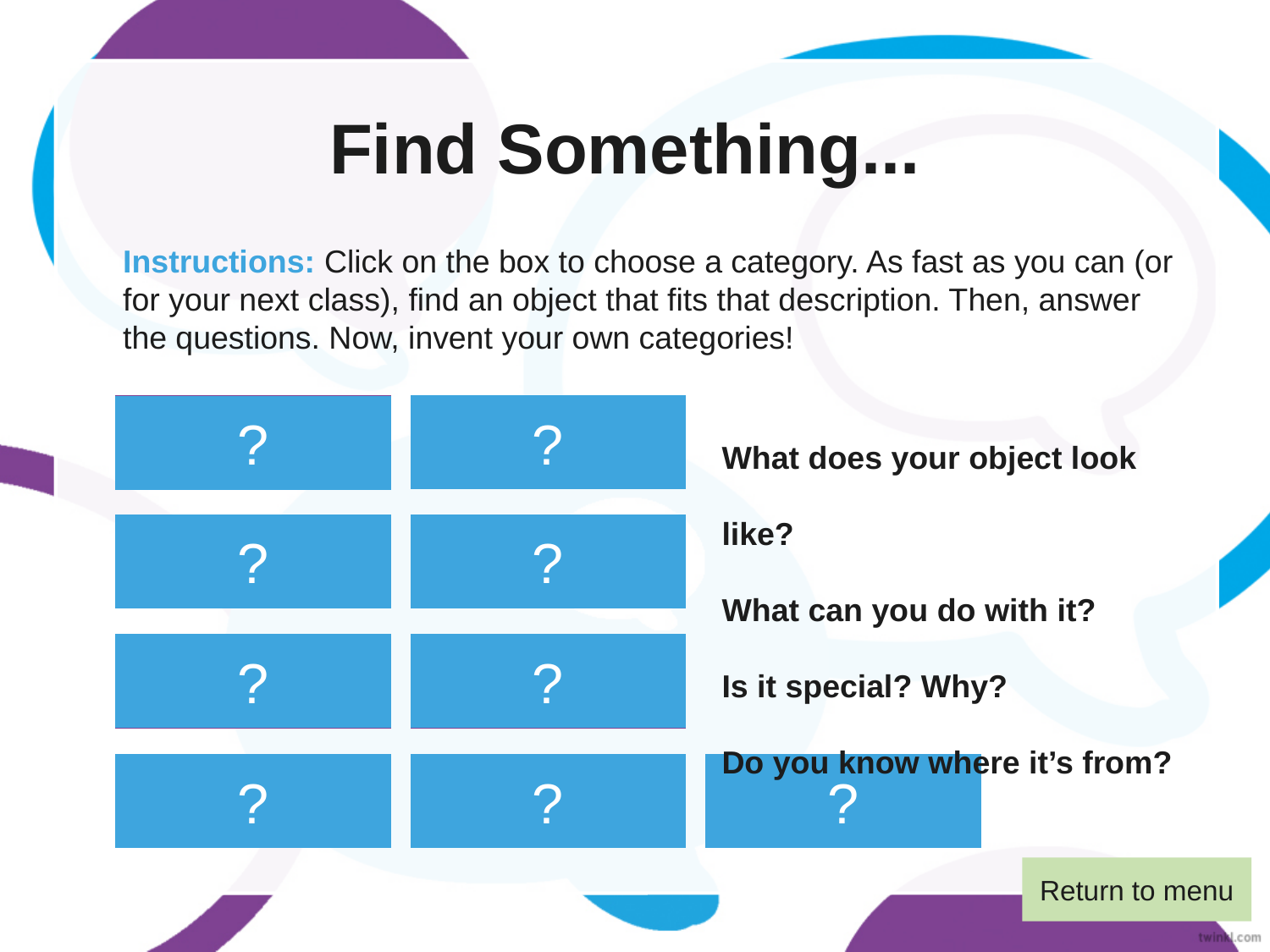

# Find Something...
Instructions: Click on the box to choose a category. As fast as you can (or for your next class), find an object that fits that description. Then, answer the questions. Now, invent your own categories!
Find something yellow.
?
Find something wooden.
?
What does your object look like?
What can you do with it?
Is it special? Why?
Do you know where it’s from?
?
?
Find a spoon.
Find something you wear on your head.
?
?
Find a key.
Find a potato.
Find a soft toy.
?
Find a paintbrush.
?
Find a photo.
?
Return to menu